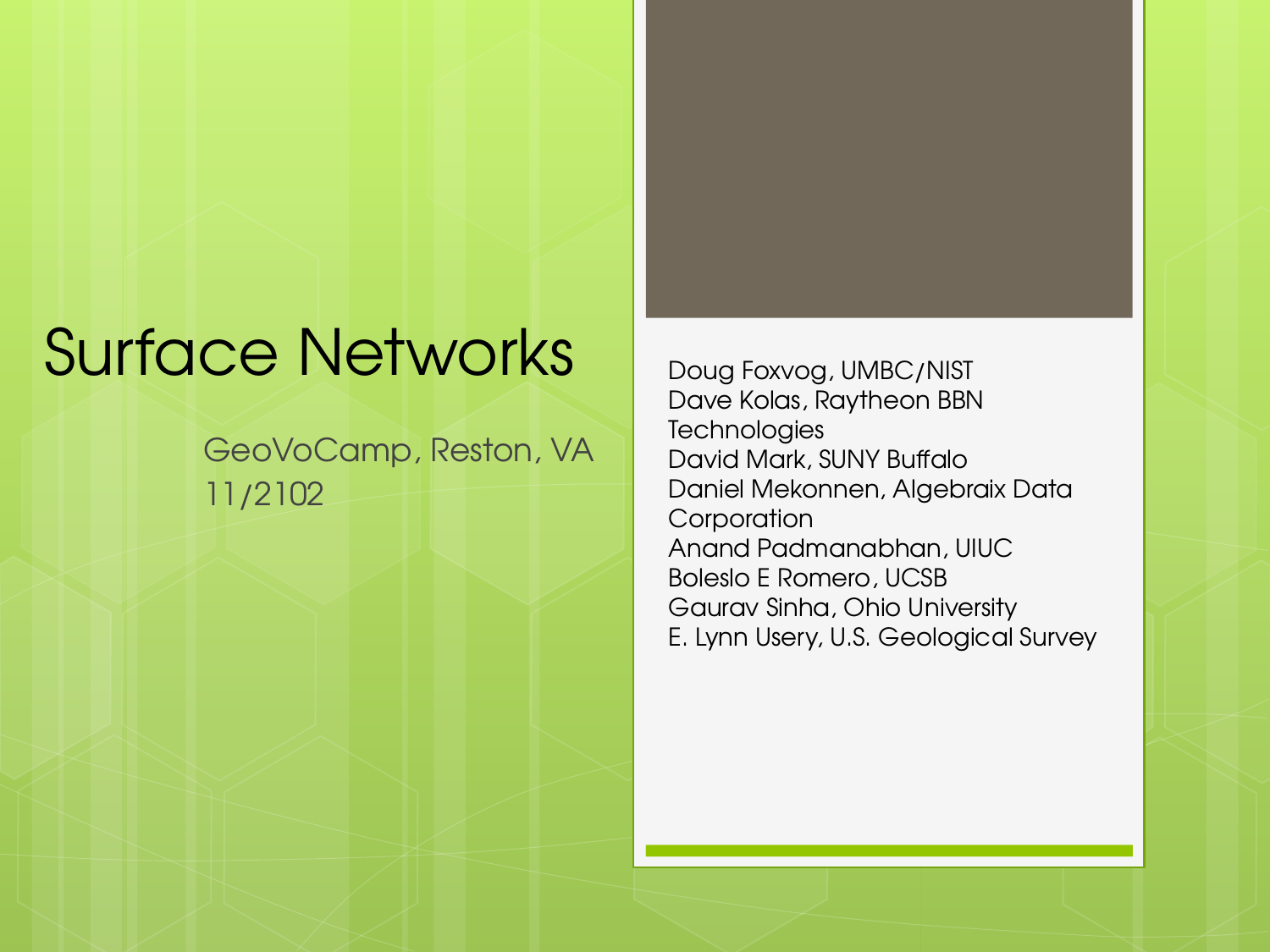

# Surface Networks
Doug Foxvog, UMBC/NIST
Dave Kolas, Raytheon BBN Technologies
David Mark, SUNY Buffalo
Daniel Mekonnen, Algebraix Data Corporation
Anand Padmanabhan, UIUC
Boleslo E Romero, UCSB
Gaurav Sinha, Ohio University
E. Lynn Usery, U.S. Geological Survey
GeoVoCamp, Reston, VA
11/2102